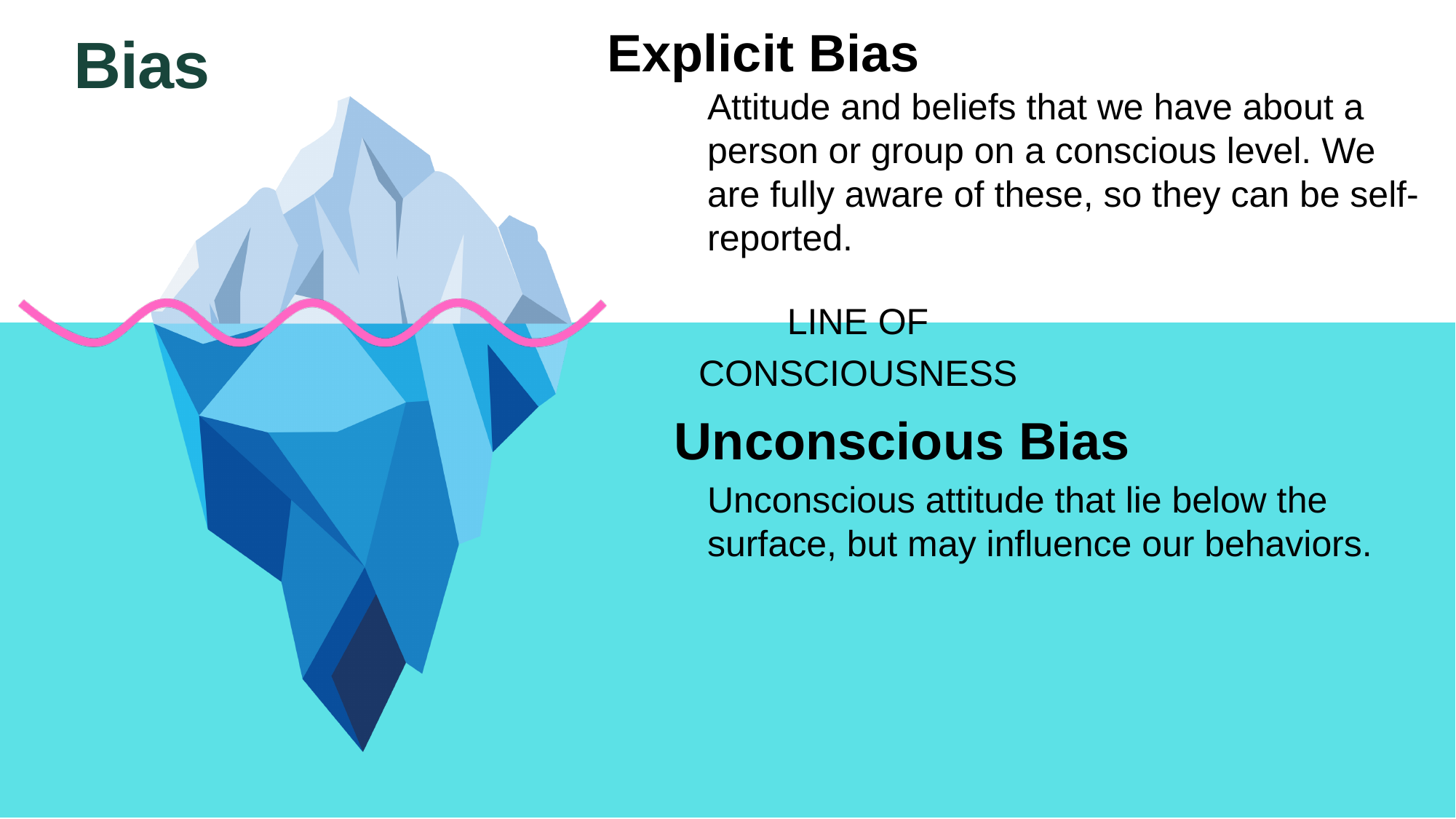

Explicit Bias
# Bias
Attitude and beliefs that we have about a person or group on a conscious level. We are fully aware of these, so they can be self-reported.

LINE OF CONSCIOUSNESS

Unconscious Bias
Unconscious attitude that lie below the surface, but may influence our behaviors.